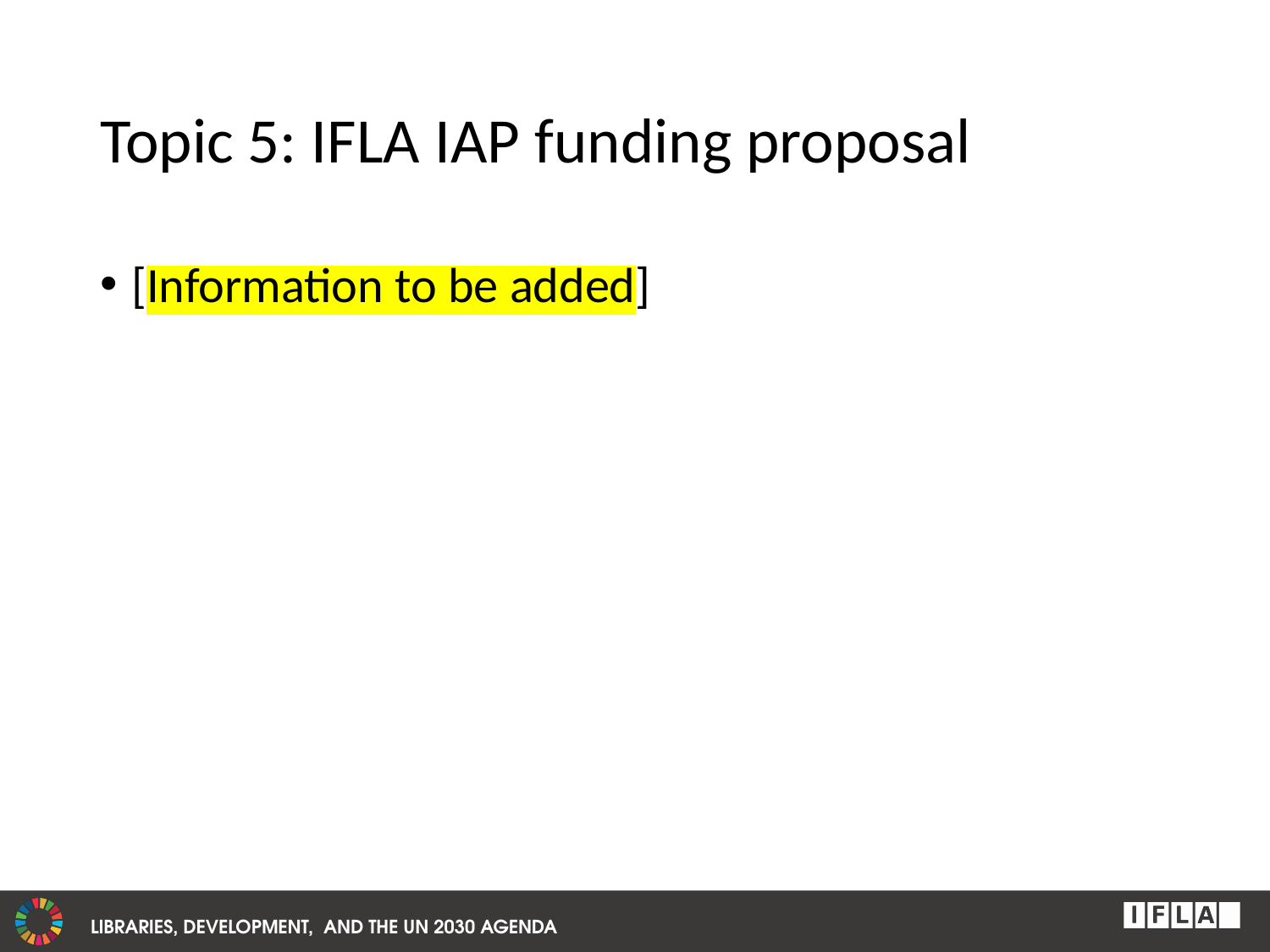

# Topic 5: IFLA IAP funding proposal
[Information to be added]